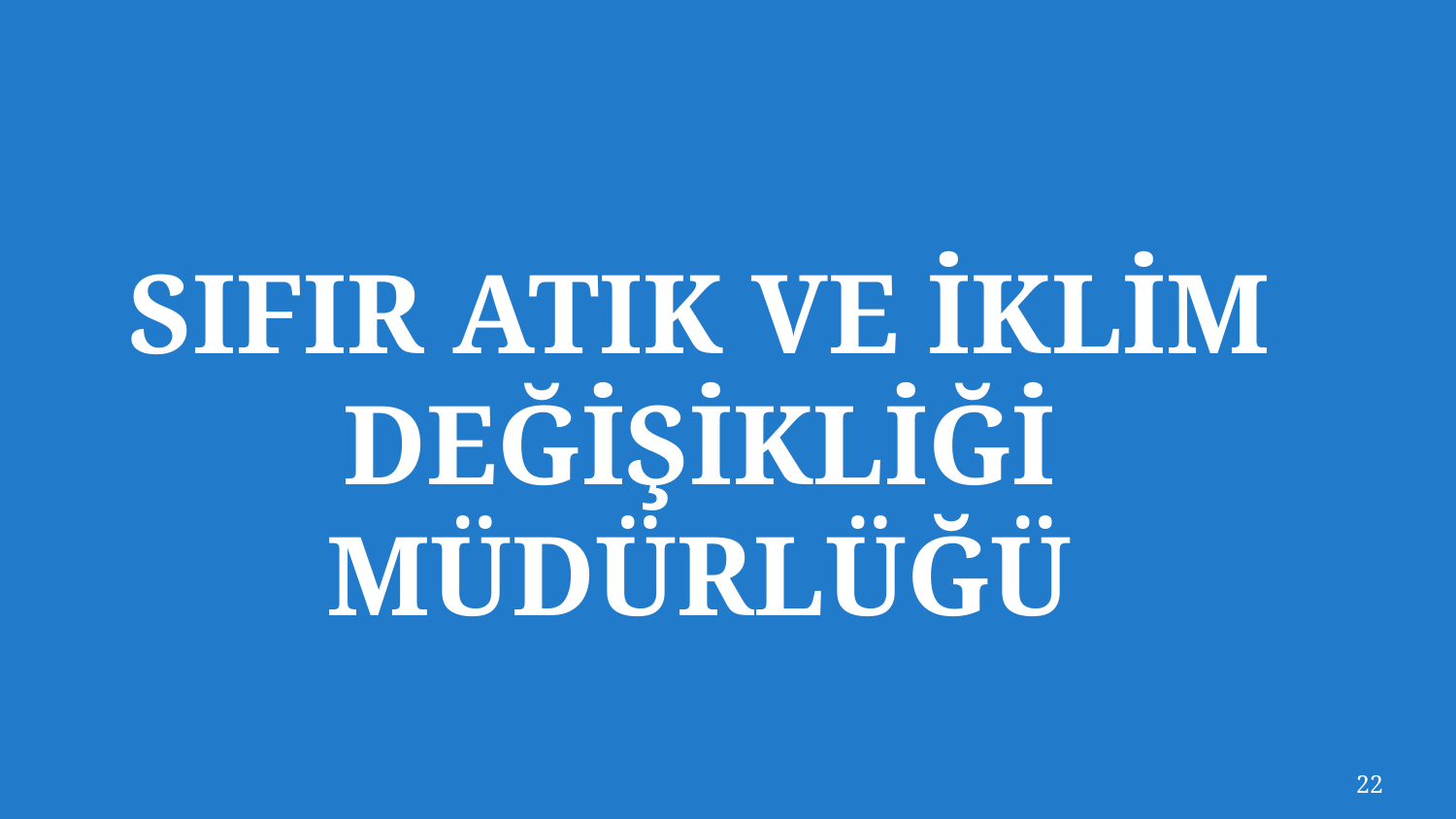

SIFIR ATIK VE İKLİM DEĞİŞİKLİĞİ MÜDÜRLÜĞÜ
22